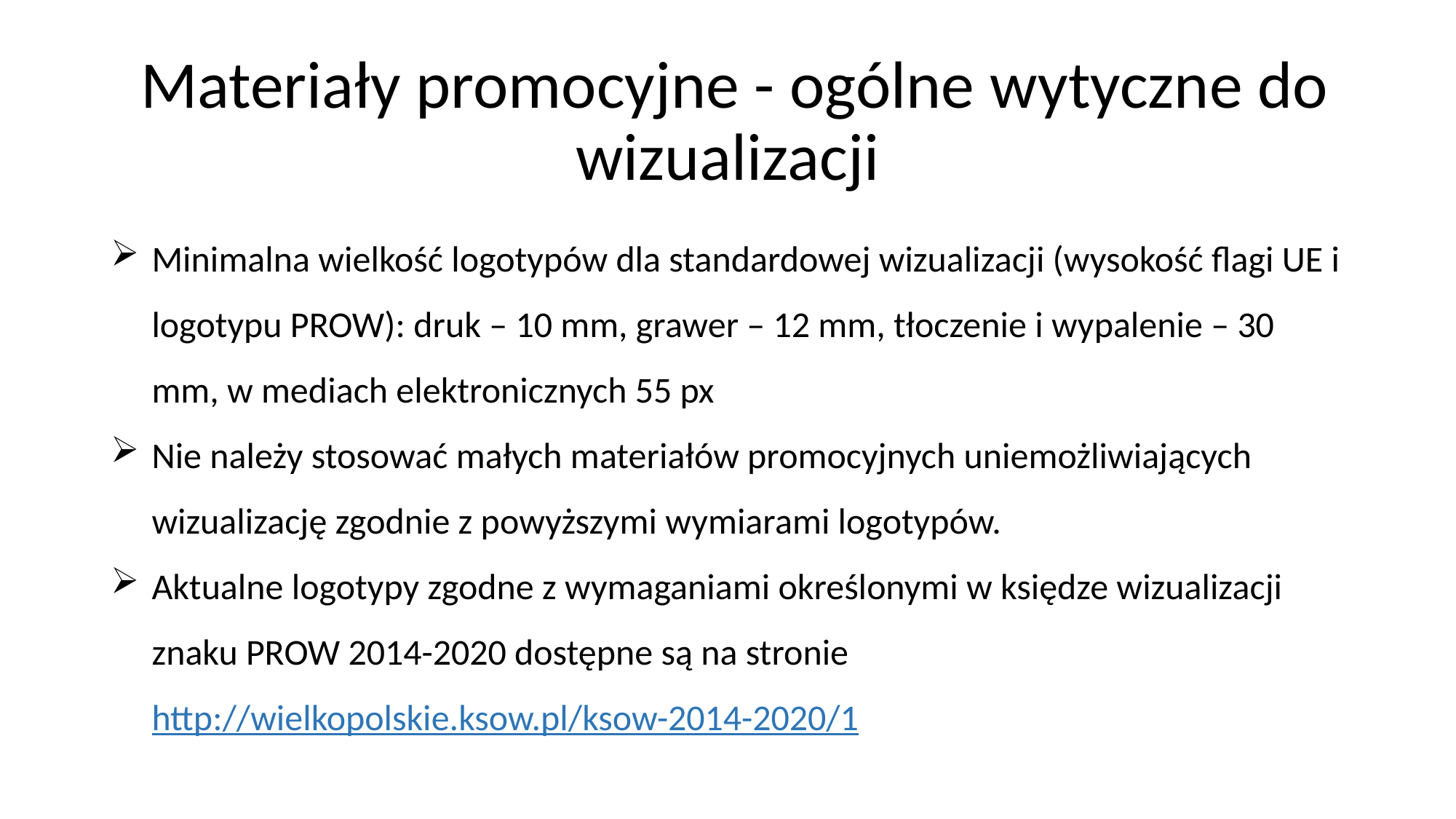

# Materiały promocyjne - ogólne wytyczne do wizualizacji
Minimalna wielkość logotypów dla standardowej wizualizacji (wysokość flagi UE i logotypu PROW): druk – 10 mm, grawer – 12 mm, tłoczenie i wypalenie – 30 mm, w mediach elektronicznych 55 px
Nie należy stosować małych materiałów promocyjnych uniemożliwiających wizualizację zgodnie z powyższymi wymiarami logotypów.
Aktualne logotypy zgodne z wymaganiami określonymi w księdze wizualizacji znaku PROW 2014-2020 dostępne są na stronie http://wielkopolskie.ksow.pl/ksow-2014-2020/1